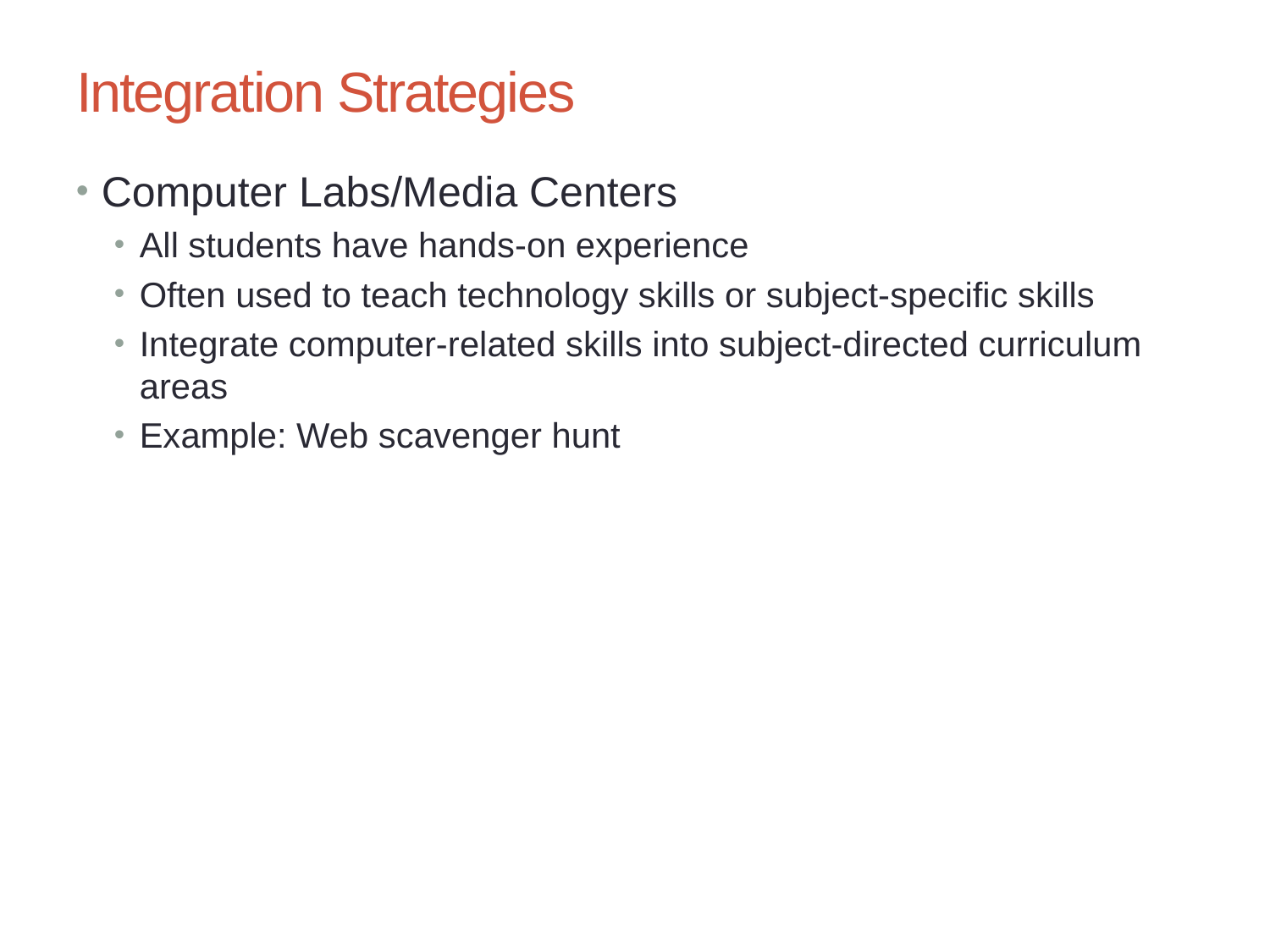

Chapter 7: Evaluating Educational Technology and Integration Strategies
23
# Integration Strategies
Computer Labs/Media Centers
All students have hands-on experience
Often used to teach technology skills or subject-specific skills
Integrate computer-related skills into subject-directed curriculum areas
Example: Web scavenger hunt